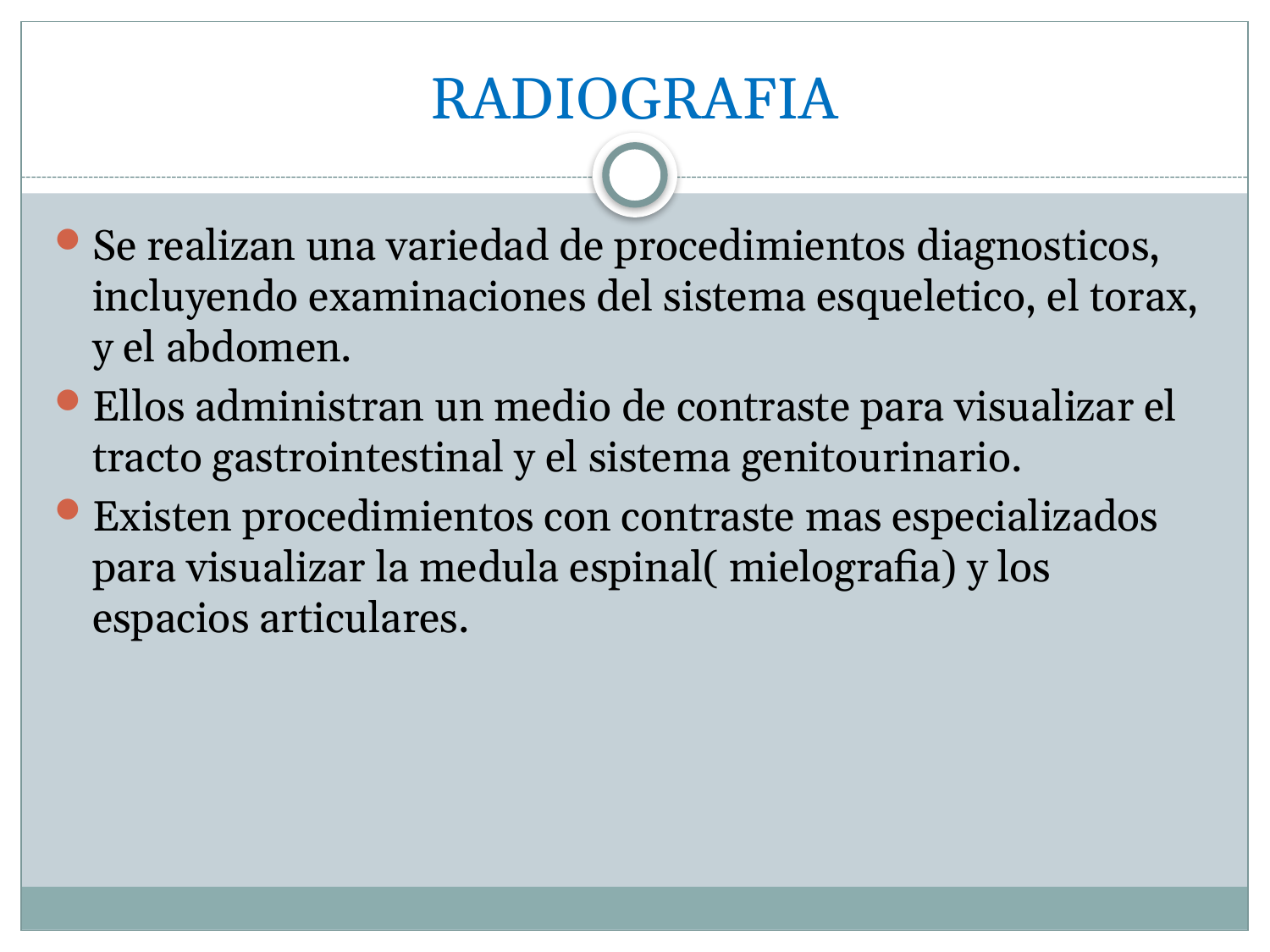

# RADIOGRAFIA
Se realizan una variedad de procedimientos diagnosticos, incluyendo examinaciones del sistema esqueletico, el torax, y el abdomen.
Ellos administran un medio de contraste para visualizar el tracto gastrointestinal y el sistema genitourinario.
Existen procedimientos con contraste mas especializados para visualizar la medula espinal( mielografia) y los espacios articulares.